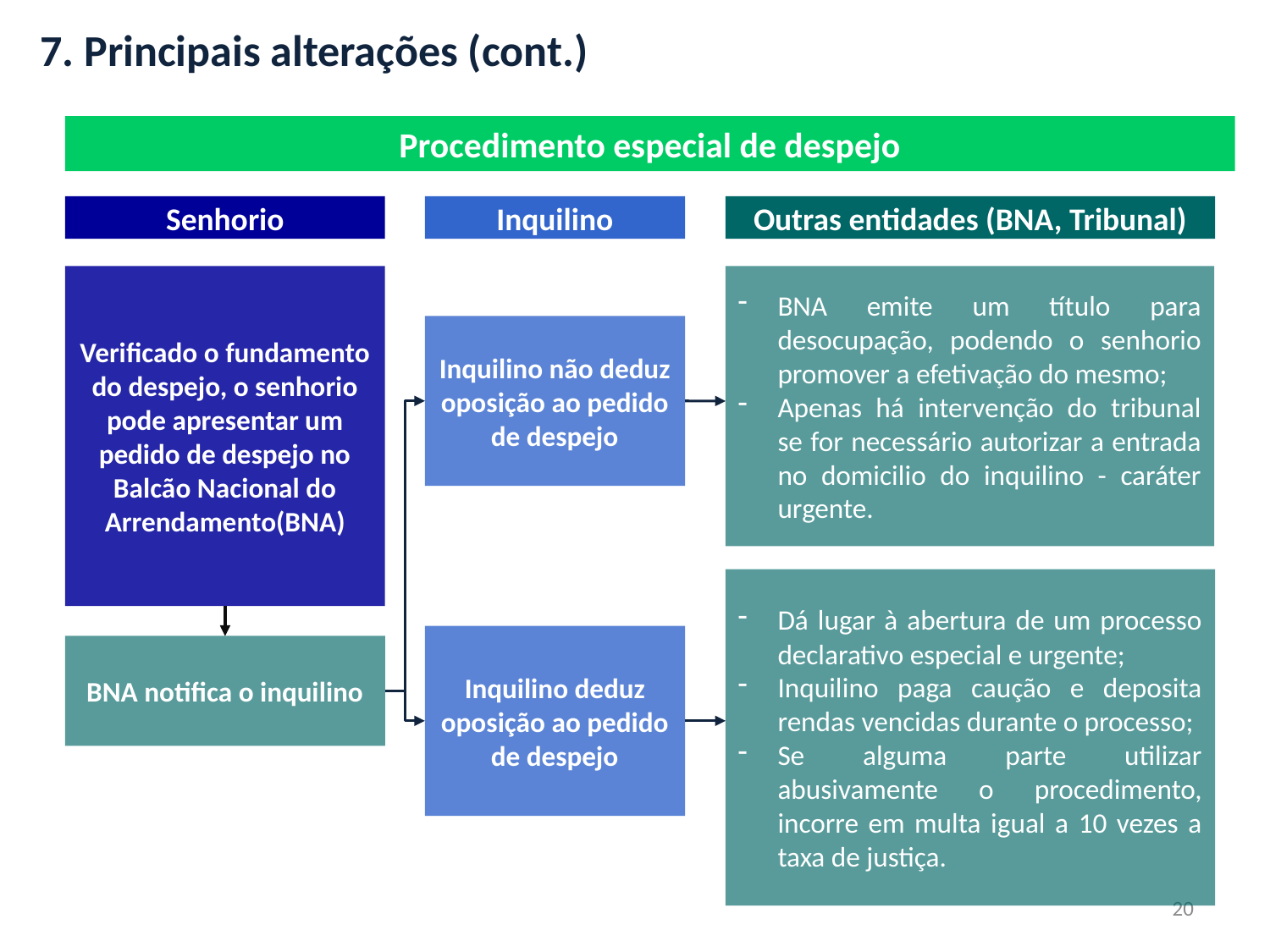

7. Principais alterações (cont.)

Procedimento especial de despejo
Senhorio
Inquilino
Outras entidades (BNA, Tribunal)
Verificado o fundamento do despejo, o senhorio pode apresentar um pedido de despejo no Balcão Nacional do Arrendamento(BNA)
BNA emite um título para desocupação, podendo o senhorio promover a efetivação do mesmo;
Apenas há intervenção do tribunal se for necessário autorizar a entrada no domicilio do inquilino - caráter urgente.
Inquilino não deduz oposição ao pedido de despejo
Dá lugar à abertura de um processo declarativo especial e urgente;
Inquilino paga caução e deposita rendas vencidas durante o processo;
Se alguma parte utilizar abusivamente o procedimento, incorre em multa igual a 10 vezes a taxa de justiça.
Inquilino deduz oposição ao pedido de despejo
BNA notifica o inquilino
20